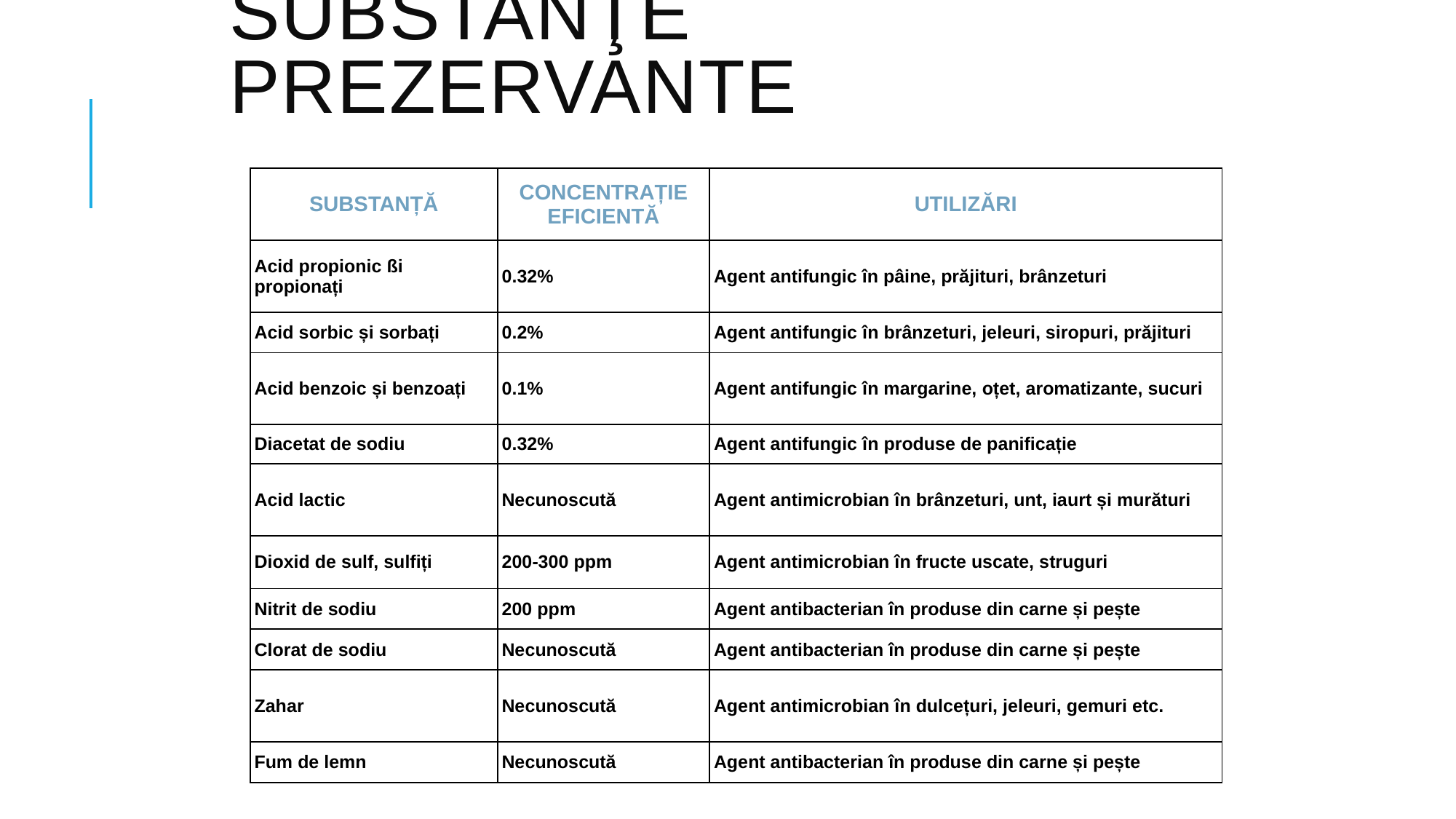

# SUBSTANŢE PREZERVANTE
| SUBSTANȚĂ | CONCENTRAȚIE EFICIENTĂ | UTILIZĂRI |
| --- | --- | --- |
| Acid propionic ßi propionați | 0.32% | Agent antifungic în pâine, prăjituri, brânzeturi |
| Acid sorbic și sorbați | 0.2% | Agent antifungic în brânzeturi, jeleuri, siropuri, prăjituri |
| Acid benzoic și benzoați | 0.1% | Agent antifungic în margarine, oțet, aromatizante, sucuri |
| Diacetat de sodiu | 0.32% | Agent antifungic în produse de panificație |
| Acid lactic | Necunoscută | Agent antimicrobian în brânzeturi, unt, iaurt și murături |
| Dioxid de sulf, sulfiți | 200-300 ppm | Agent antimicrobian în fructe uscate, struguri |
| Nitrit de sodiu | 200 ppm | Agent antibacterian în produse din carne și pește |
| Clorat de sodiu | Necunoscută | Agent antibacterian în produse din carne și pește |
| Zahar | Necunoscută | Agent antimicrobian în dulcețuri, jeleuri, gemuri etc. |
| Fum de lemn | Necunoscută | Agent antibacterian în produse din carne și pește |